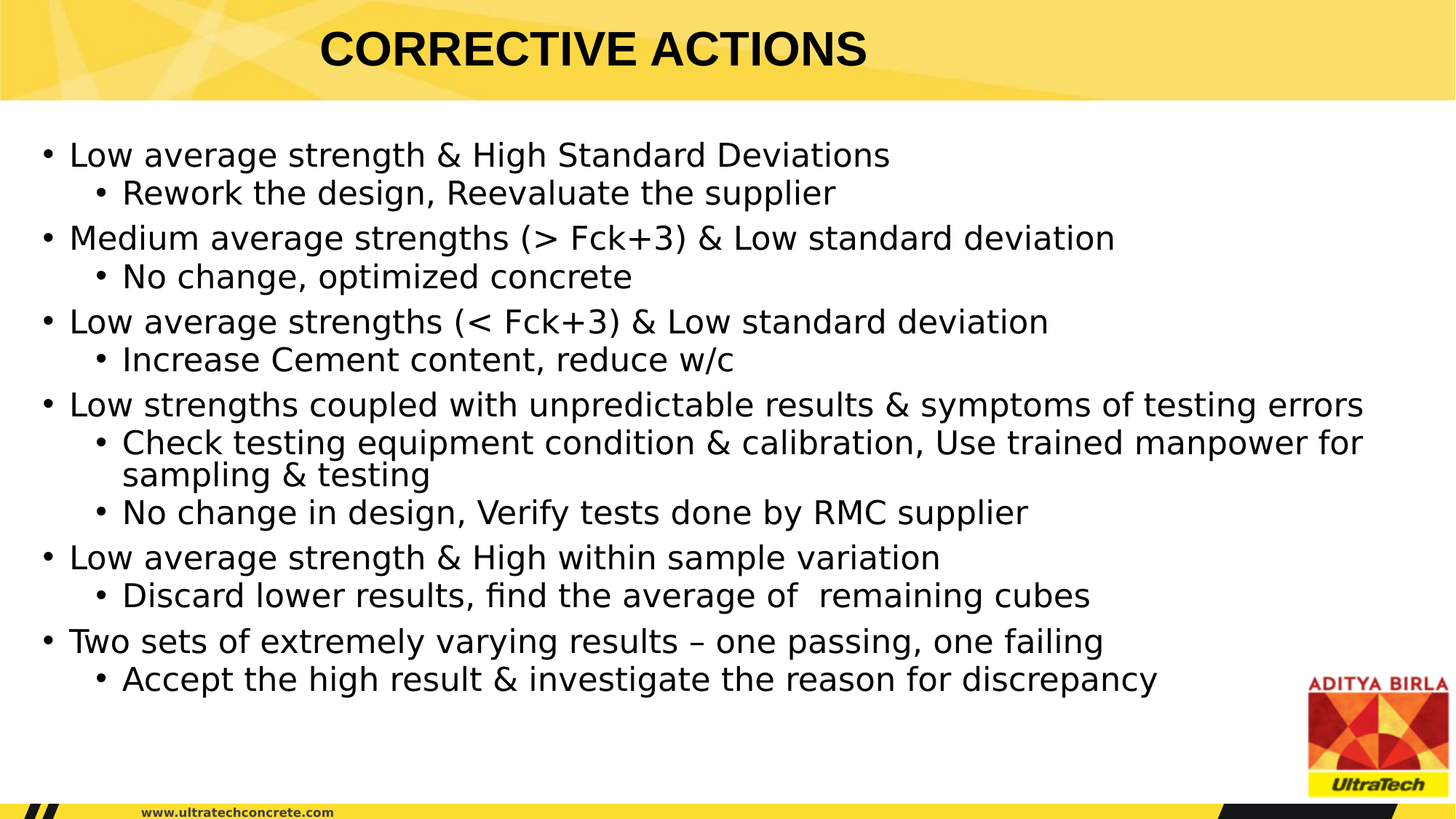

# CORRECTIVE ACTIONS
Low average strength & High Standard Deviations
Rework the design, Reevaluate the supplier
Medium average strengths (> Fck+3) & Low standard deviation
No change, optimized concrete
Low average strengths (< Fck+3) & Low standard deviation
Increase Cement content, reduce w/c
Low strengths coupled with unpredictable results & symptoms of testing errors
Check testing equipment condition & calibration, Use trained manpower for sampling & testing
No change in design, Verify tests done by RMC supplier
Low average strength & High within sample variation
Discard lower results, find the average of  remaining cubes
Two sets of extremely varying results – one passing, one failing
Accept the high result & investigate the reason for discrepancy